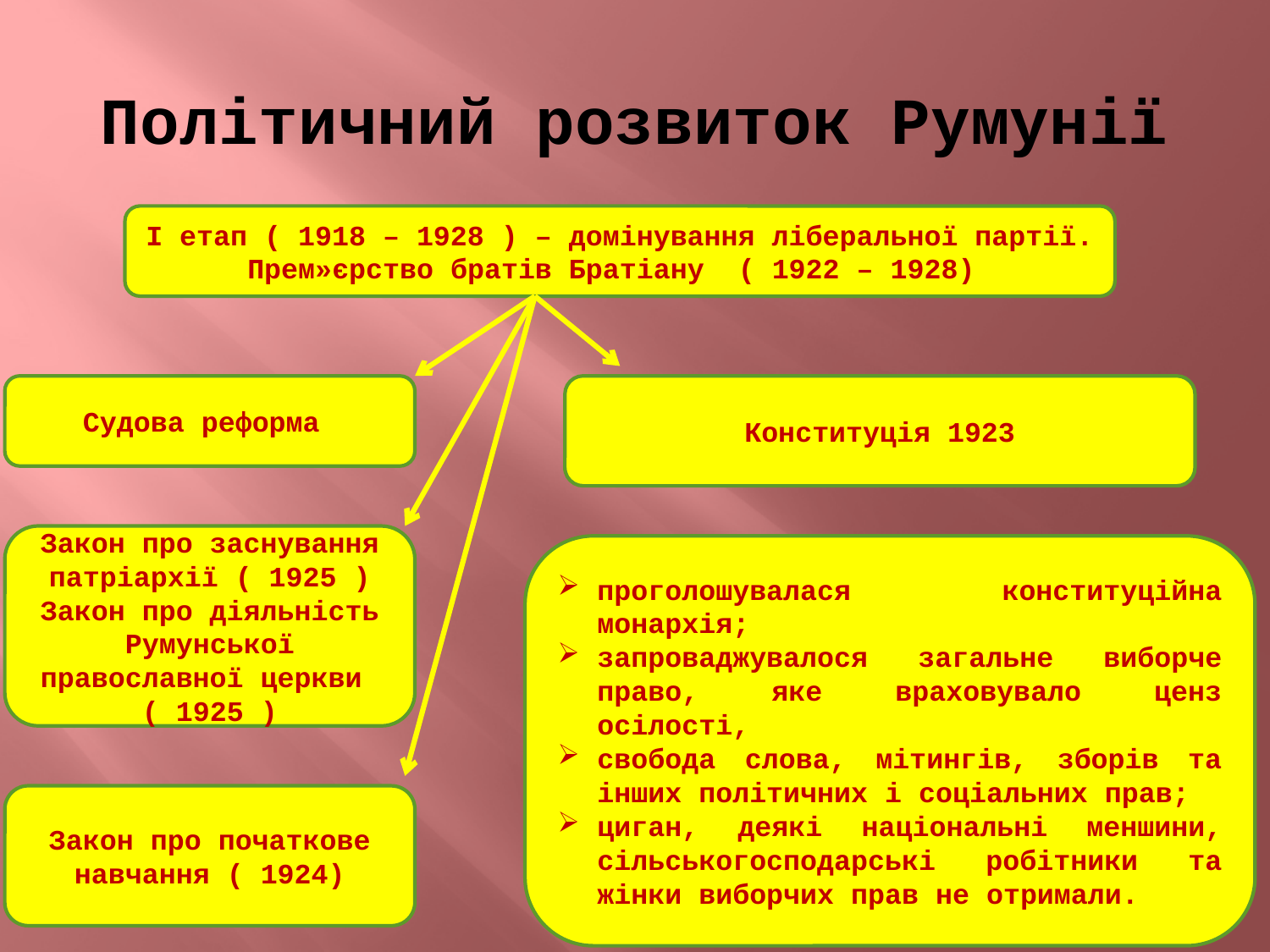

# Політичний розвиток Румунії
І етап ( 1918 – 1928 ) – домінування ліберальної партії. Прем»єрство братів Братіану  ( 1922 – 1928)
Судова реформа
Конституція 1923
Закон про заснування патріархії ( 1925 )
Закон про діяльність Румунської православної церкви
( 1925 )

проголошувалася конституційна монархія;
запроваджувалося загальне виборче право, яке враховувало ценз осілості,
свобода слова, мітингів, зборів та інших політичних і соціальних прав;
циган, деякі національні меншини, сільськогосподарські робітники та жінки виборчих прав не отримали.

Закон про початкове навчання ( 1924)